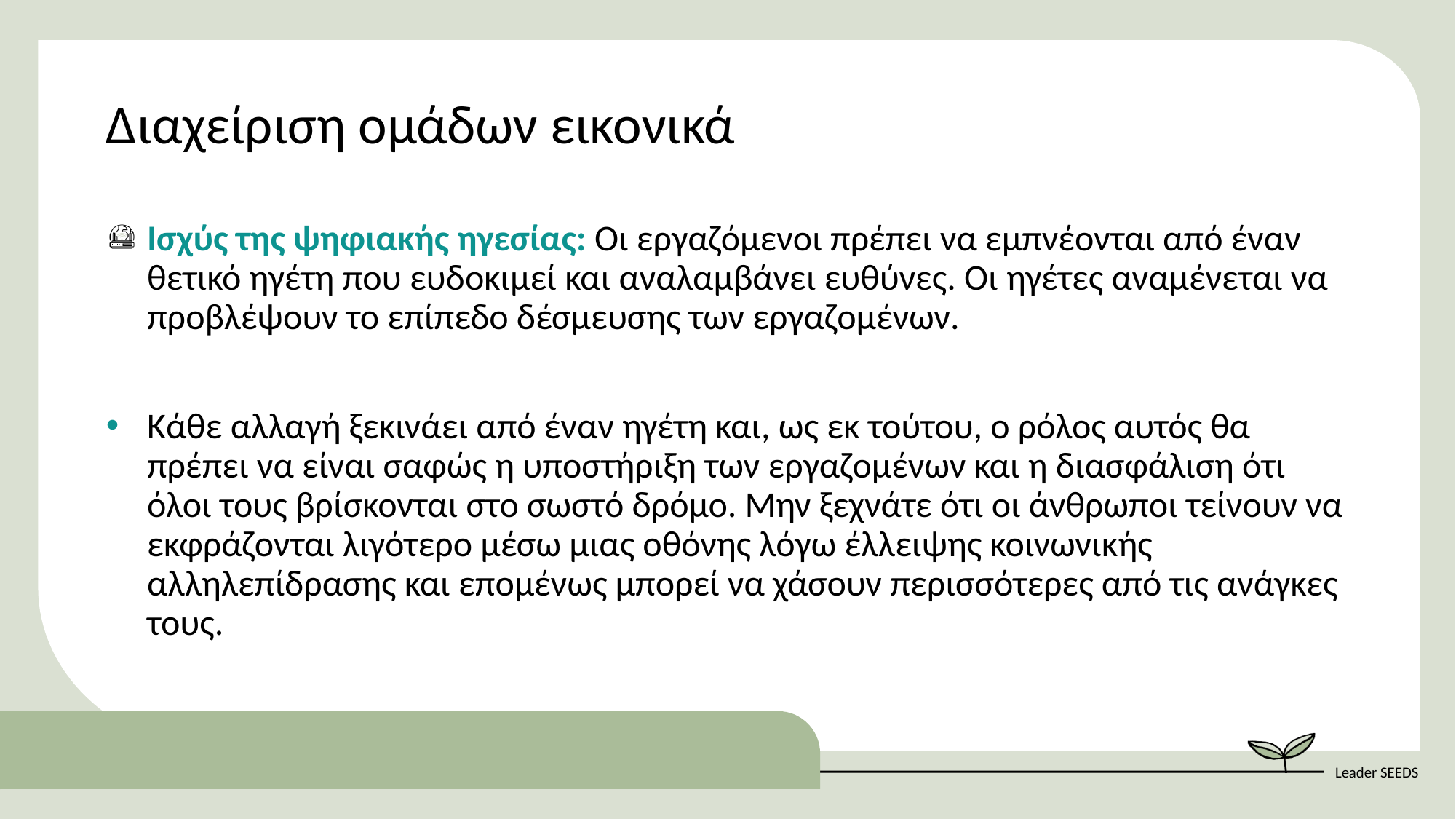

Διαχείριση ομάδων εικονικά
Ισχύς της ψηφιακής ηγεσίας: Οι εργαζόμενοι πρέπει να εμπνέονται από έναν θετικό ηγέτη που ευδοκιμεί και αναλαμβάνει ευθύνες. Οι ηγέτες αναμένεται να προβλέψουν το επίπεδο δέσμευσης των εργαζομένων.

Κάθε αλλαγή ξεκινάει από έναν ηγέτη και, ως εκ τούτου, ο ρόλος αυτός θα πρέπει να είναι σαφώς η υποστήριξη των εργαζομένων και η διασφάλιση ότι όλοι τους βρίσκονται στο σωστό δρόμο. Μην ξεχνάτε ότι οι άνθρωποι τείνουν να εκφράζονται λιγότερο μέσω μιας οθόνης λόγω έλλειψης κοινωνικής αλληλεπίδρασης και επομένως μπορεί να χάσουν περισσότερες από τις ανάγκες τους.